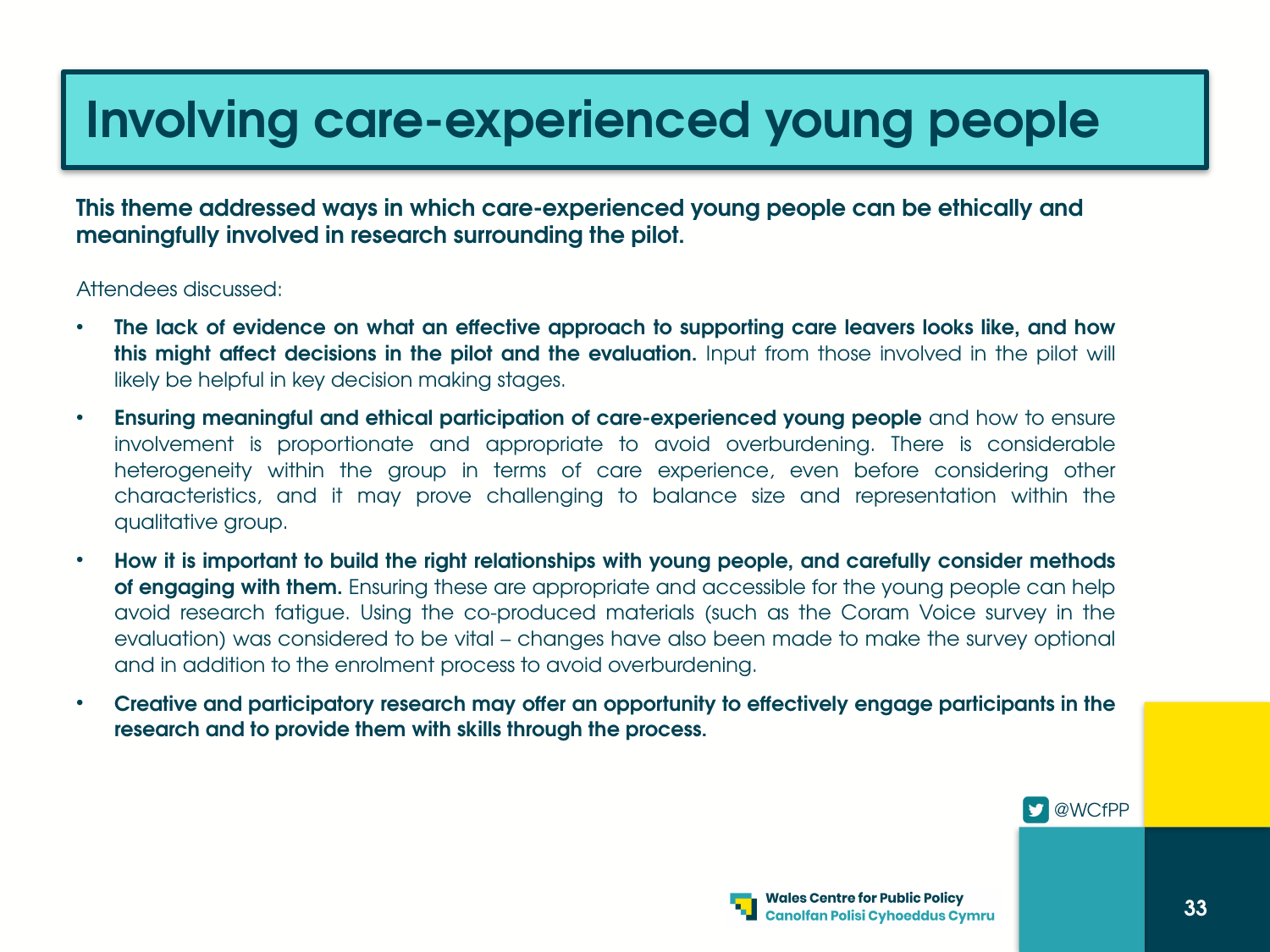

# Involving care-experienced young people

This theme addressed ways in which care-experienced young people can be ethically and meaningfully involved in research surrounding the pilot.
Attendees discussed:
The lack of evidence on what an effective approach to supporting care leavers looks like, and how this might affect decisions in the pilot and the evaluation. Input from those involved in the pilot will likely be helpful in key decision making stages.
Ensuring meaningful and ethical participation of care-experienced young people and how to ensure involvement is proportionate and appropriate to avoid overburdening. There is considerable heterogeneity within the group in terms of care experience, even before considering other characteristics, and it may prove challenging to balance size and representation within the qualitative group.
How it is important to build the right relationships with young people, and carefully consider methods of engaging with them. Ensuring these are appropriate and accessible for the young people can help avoid research fatigue. Using the co-produced materials (such as the Coram Voice survey in the evaluation) was considered to be vital – changes have also been made to make the survey optional and in addition to the enrolment process to avoid overburdening.
Creative and participatory research may offer an opportunity to effectively engage participants in the research and to provide them with skills through the process.

33